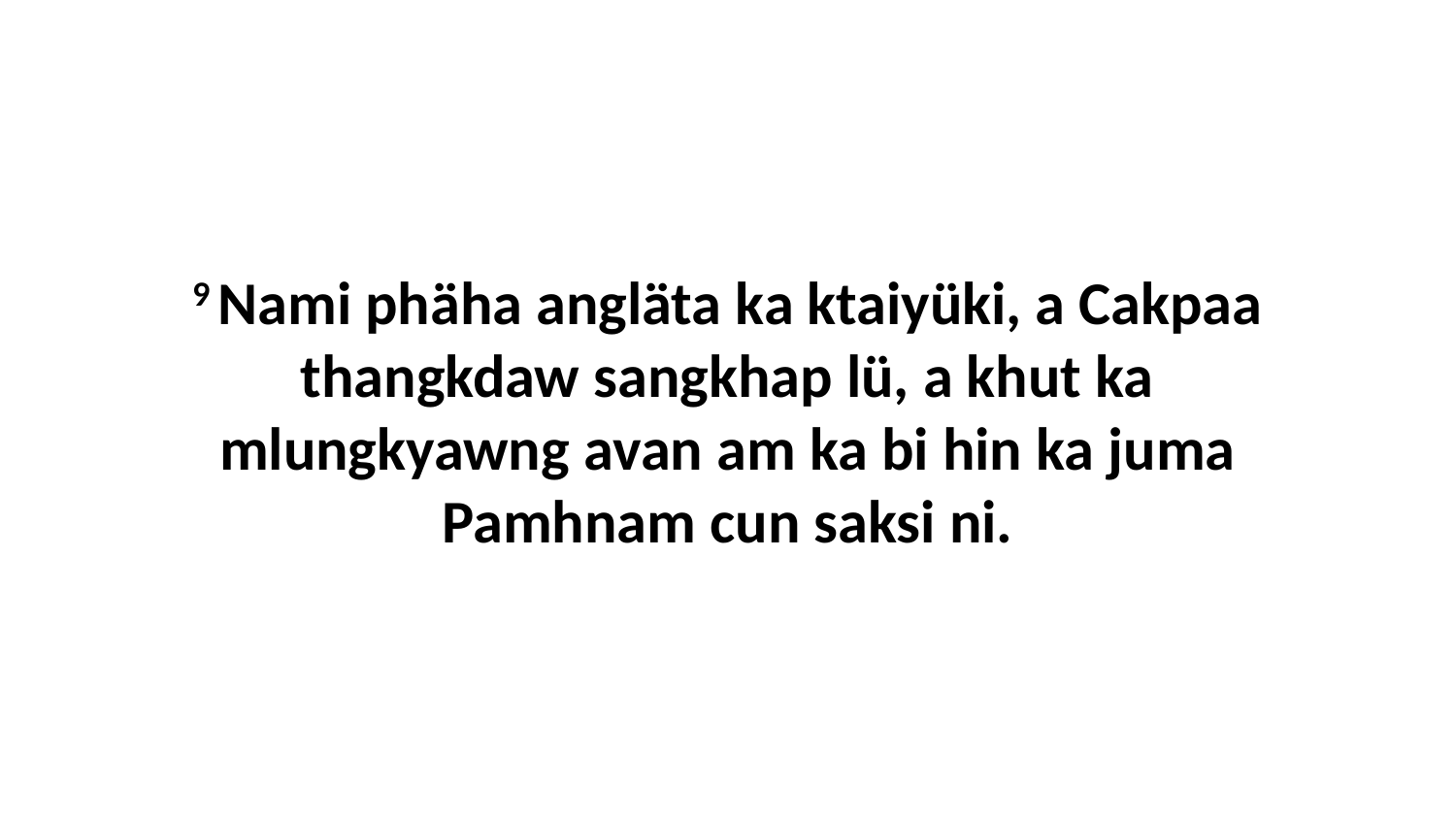

9 Nami phäha angläta ka ktaiyüki, a Cakpaa thangkdaw sangkhap lü, a khut ka mlungkyawng avan am ka bi hin ka juma Pamhnam cun saksi ni.